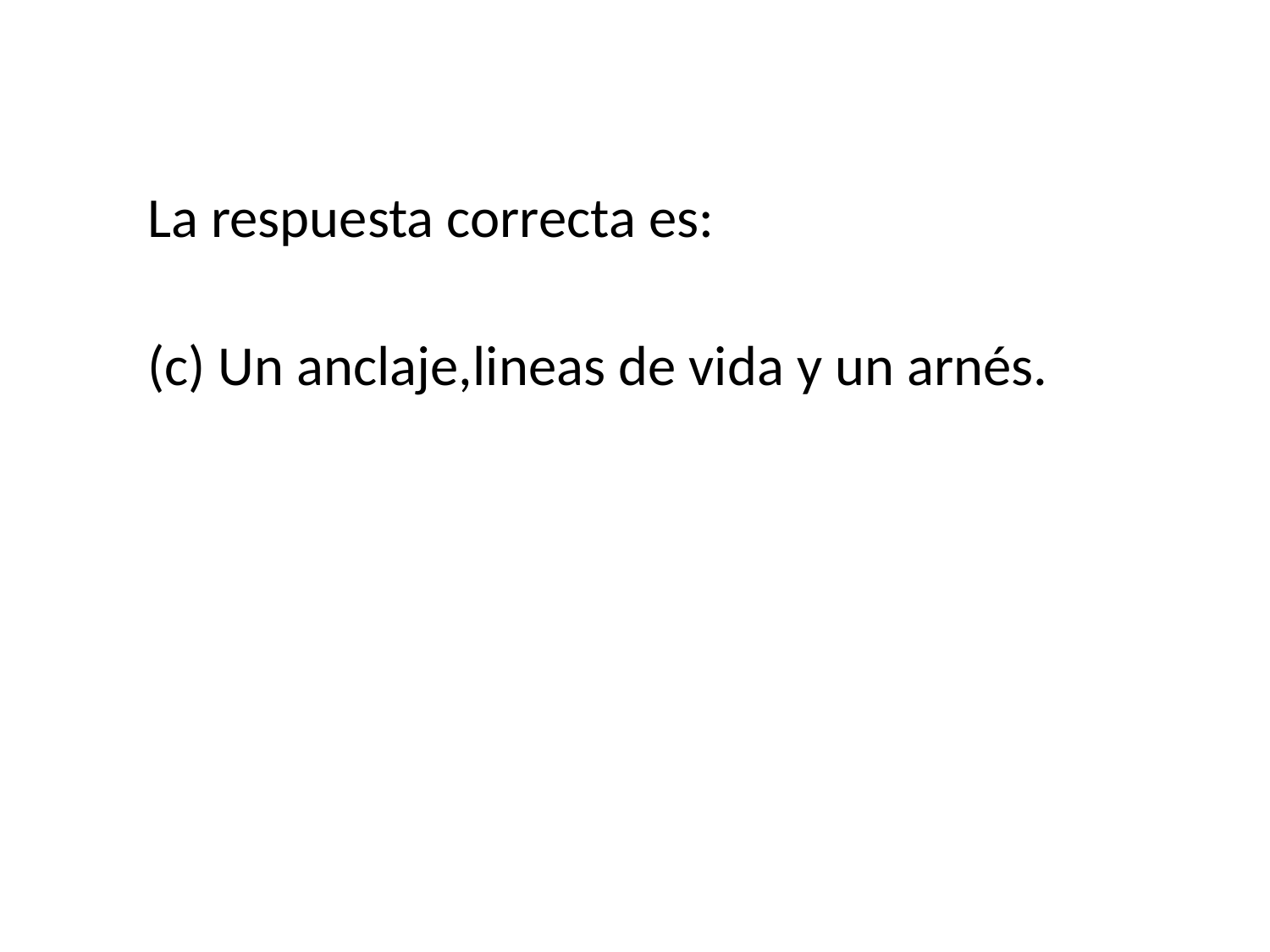

#
La respuesta correcta es:

(c) Un anclaje,lineas de vida y un arnés.